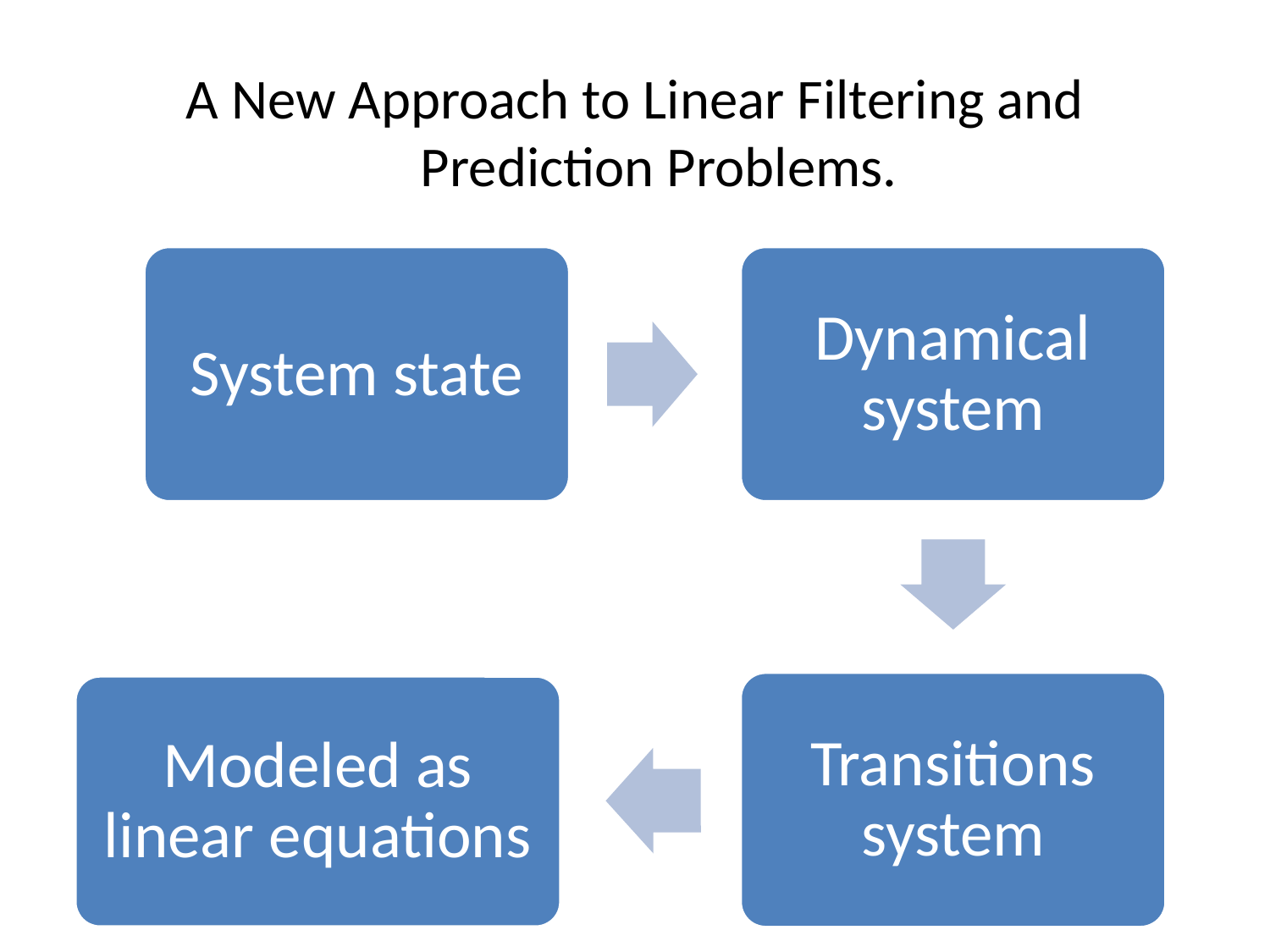

A New Approach to Linear Filtering and Prediction Problems.

System state

Dynamical system

Transitions system

Modeled as linear equations